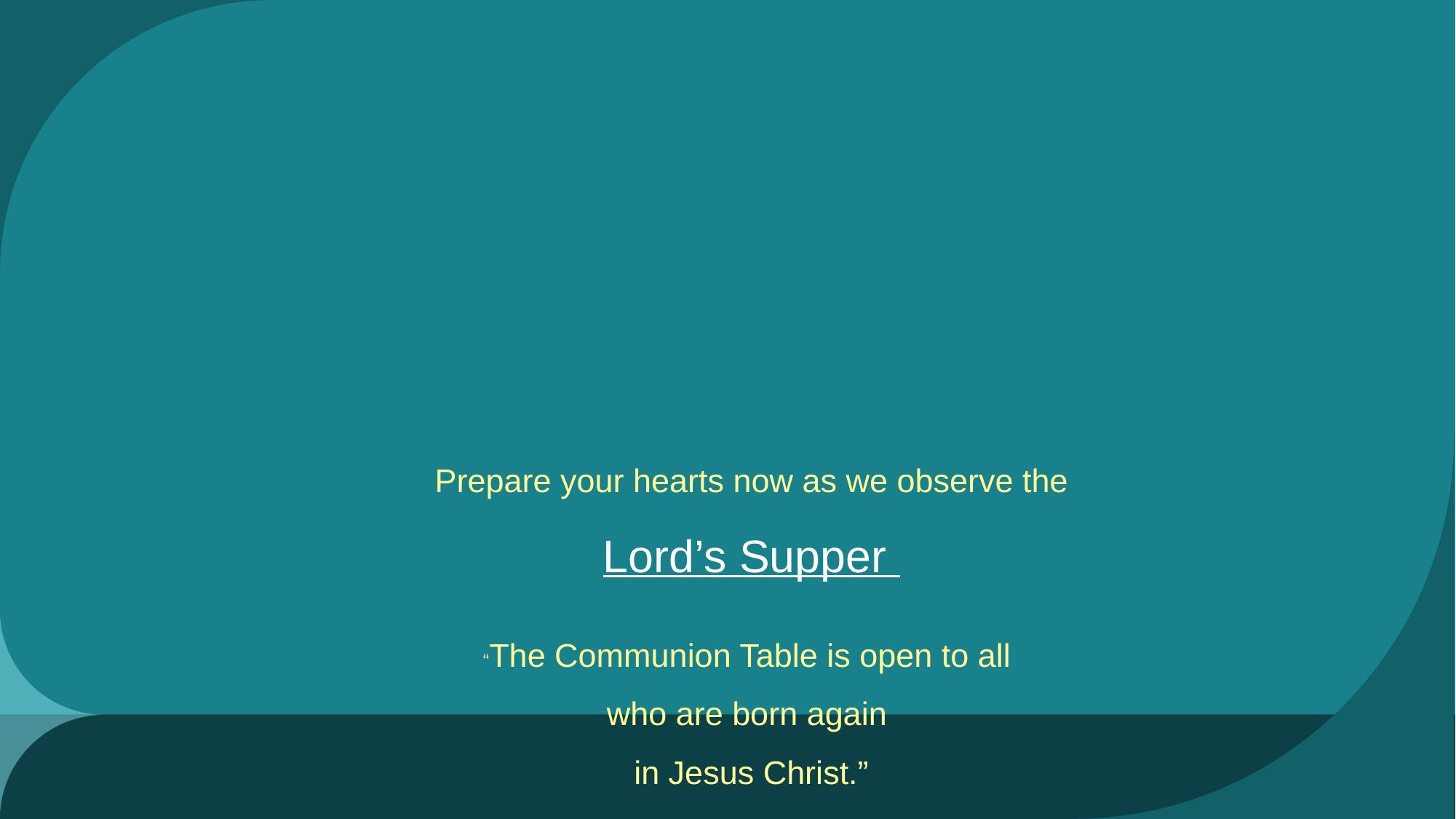

# Prepare your hearts now as we observe the Lord’s Supper “The Communion Table is open to all who are born again in Jesus Christ.”